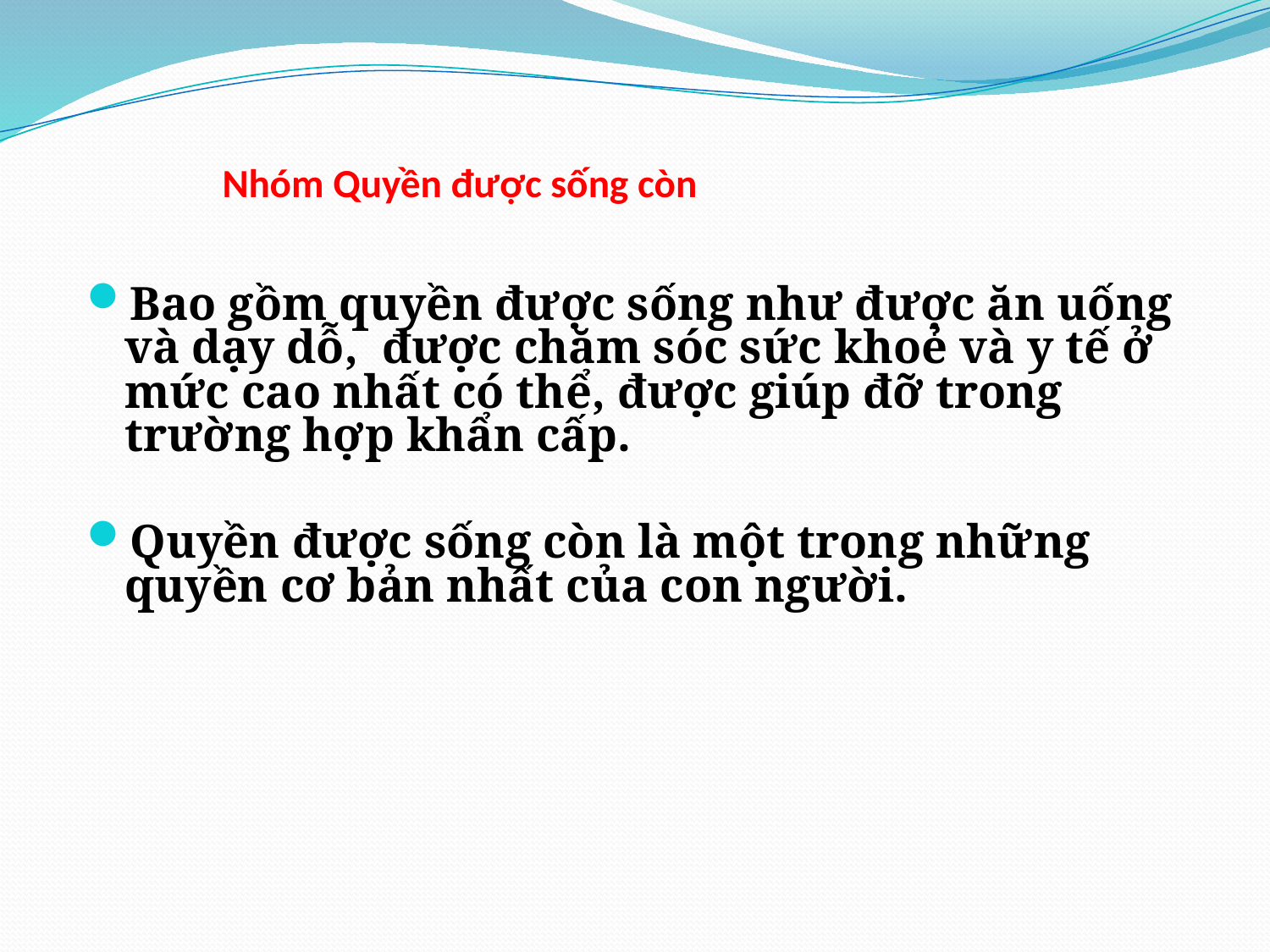

# Nhóm Quyền được sống còn

Bao gồm quyền được sống như được ăn uống và dạy dỗ,  được chăm sóc sức khoẻ và y tế ở mức cao nhất có thể, được giúp đỡ trong trường hợp khẩn cấp.

Quyền được sống còn là một trong những quyền cơ bản nhất của con người.